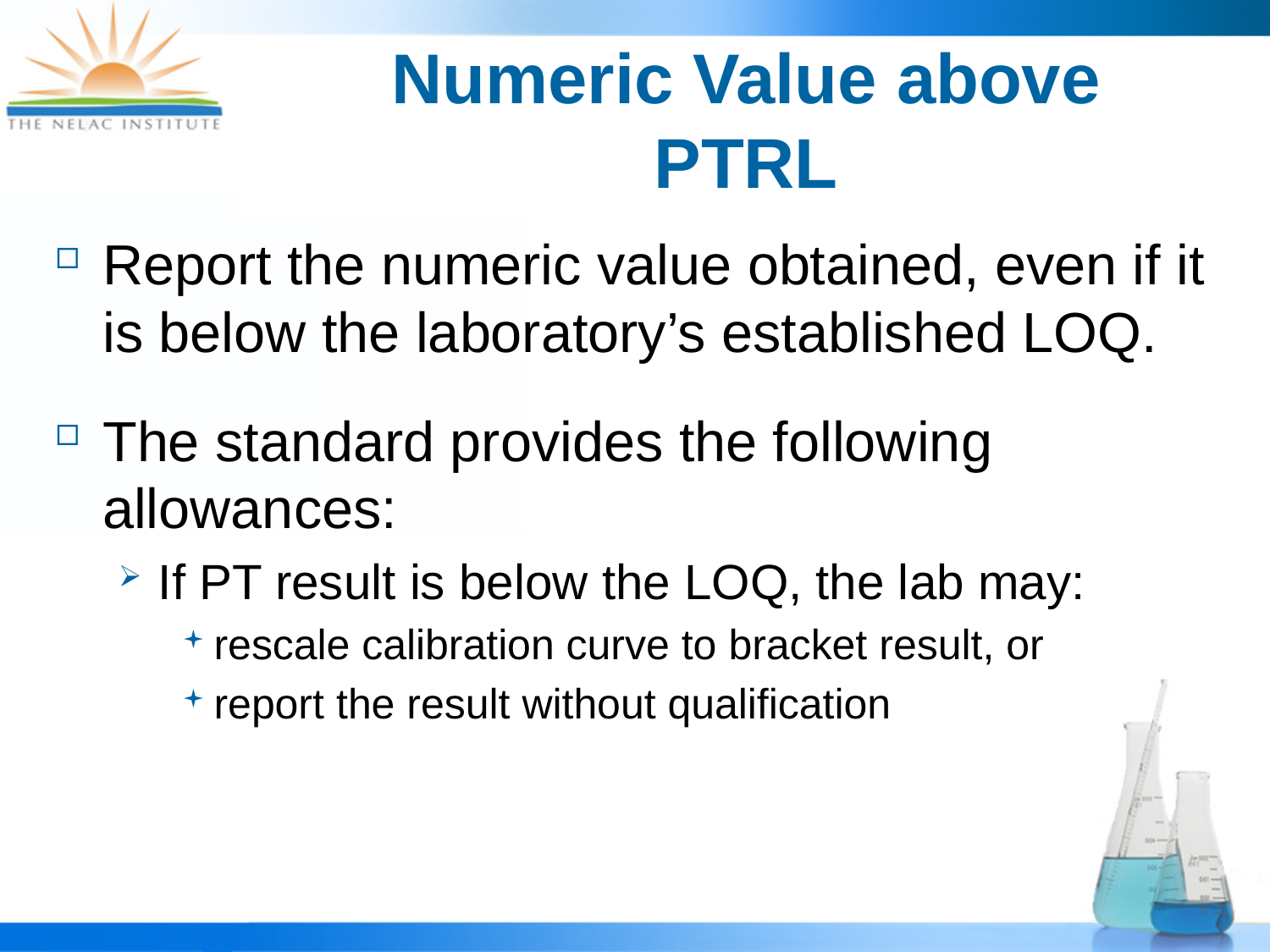

# Numeric Value above PTRL
Report the numeric value obtained, even if it is below the laboratory’s established LOQ.

The standard provides the following allowances:
If PT result is below the LOQ, the lab may:
rescale calibration curve to bracket result, or
report the result without qualification